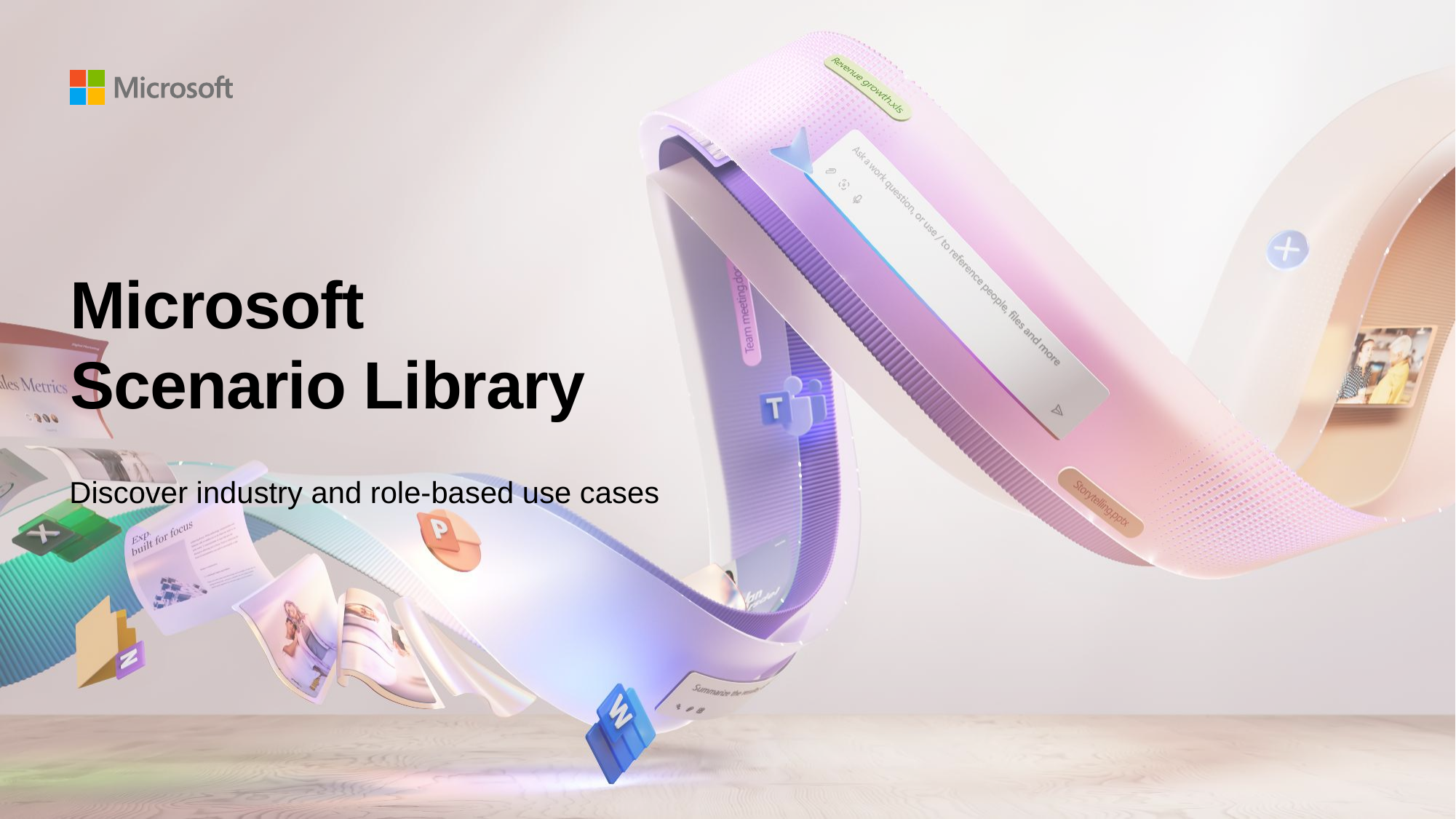

# Microsoft Scenario Library
Discover industry and role-based use cases